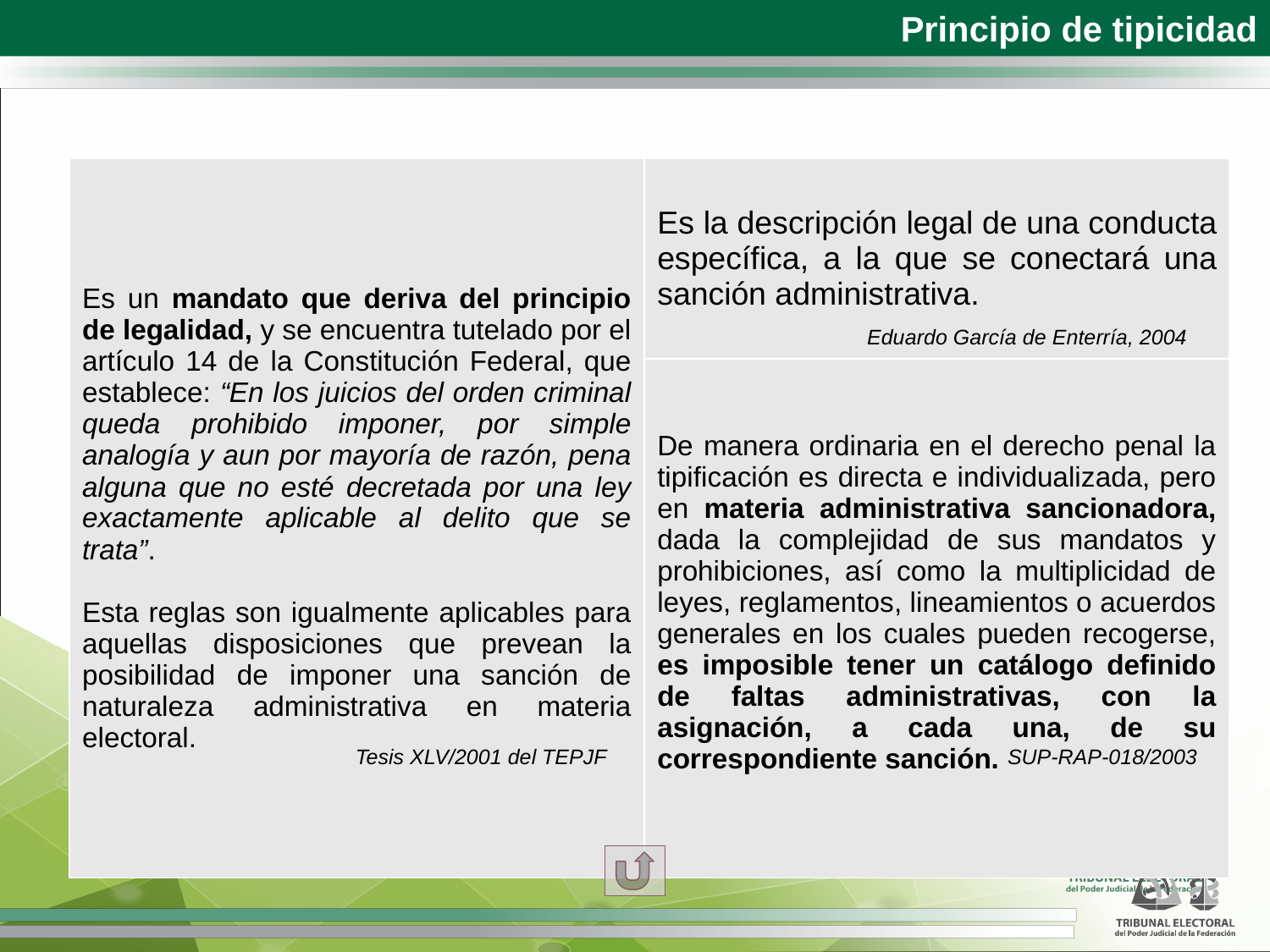

Principio de tipicidad
| Es un mandato que deriva del principio de legalidad, y se encuentra tutelado por el artículo 14 de la Constitución Federal, que establece: “En los juicios del orden criminal queda prohibido imponer, por simple analogía y aun por mayoría de razón, pena alguna que no esté decretada por una ley exactamente aplicable al delito que se trata”. Esta reglas son igualmente aplicables para aquellas disposiciones que prevean la posibilidad de imponer una sanción de naturaleza administrativa en materia electoral. | Es la descripción legal de una conducta específica, a la que se conectará una sanción administrativa. |
| --- | --- |
|  | De manera ordinaria en el derecho penal la tipificación es directa e individualizada, pero en materia administrativa sancionadora, dada la complejidad de sus mandatos y prohibiciones, así como la multiplicidad de leyes, reglamentos, lineamientos o acuerdos generales en los cuales pueden recogerse, es imposible tener un catálogo definido de faltas administrativas, con la asignación, a cada una, de su correspondiente sanción. |
Eduardo García de Enterría, 2004
Tesis XLV/2001 del TEPJF
SUP-RAP-018/2003